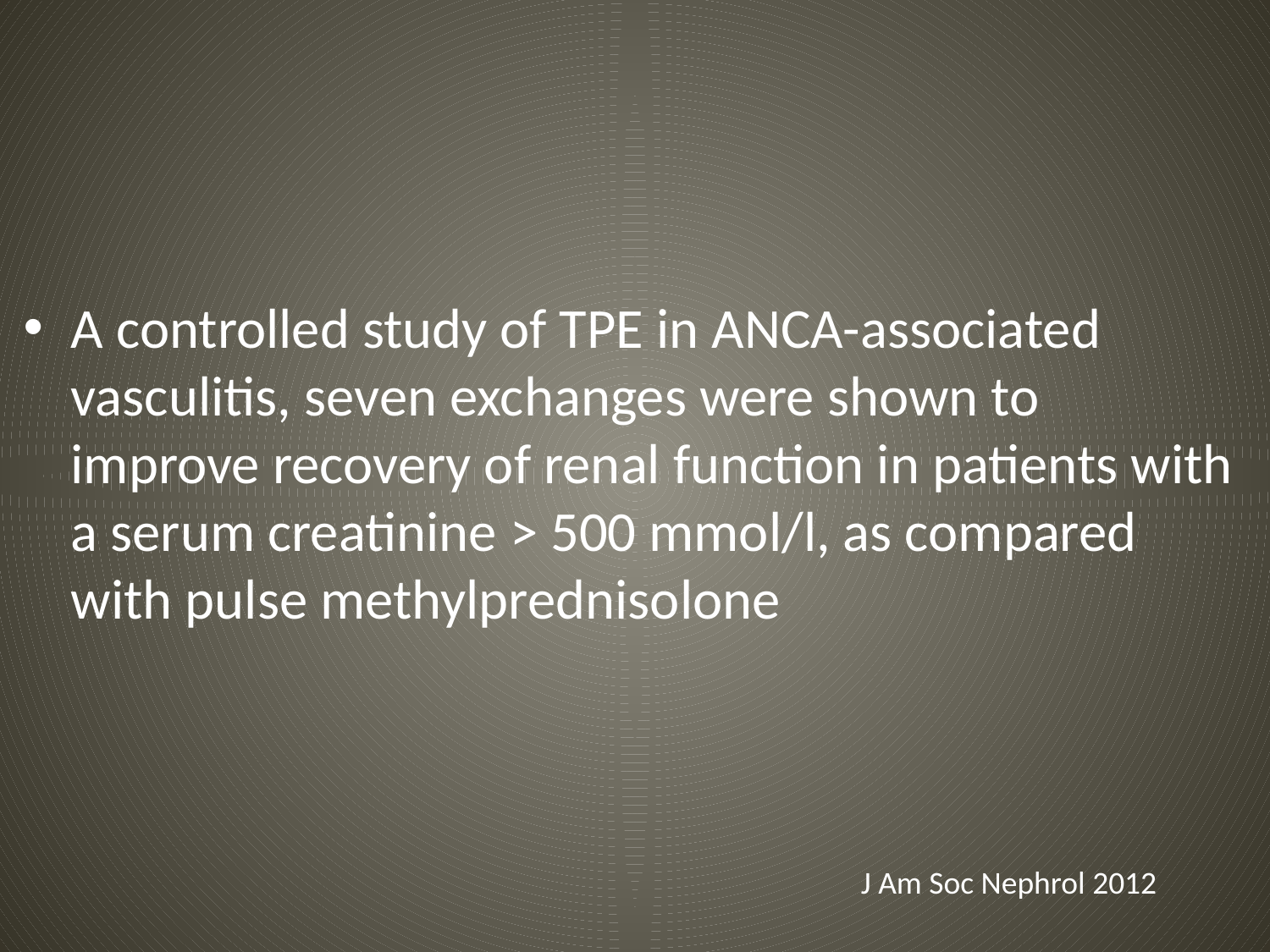

#
A controlled study of TPE in ANCA-associated vasculitis, seven exchanges were shown to improve recovery of renal function in patients with a serum creatinine > 500 mmol/l, as compared with pulse methylprednisolone

J Am Soc Nephrol 2012